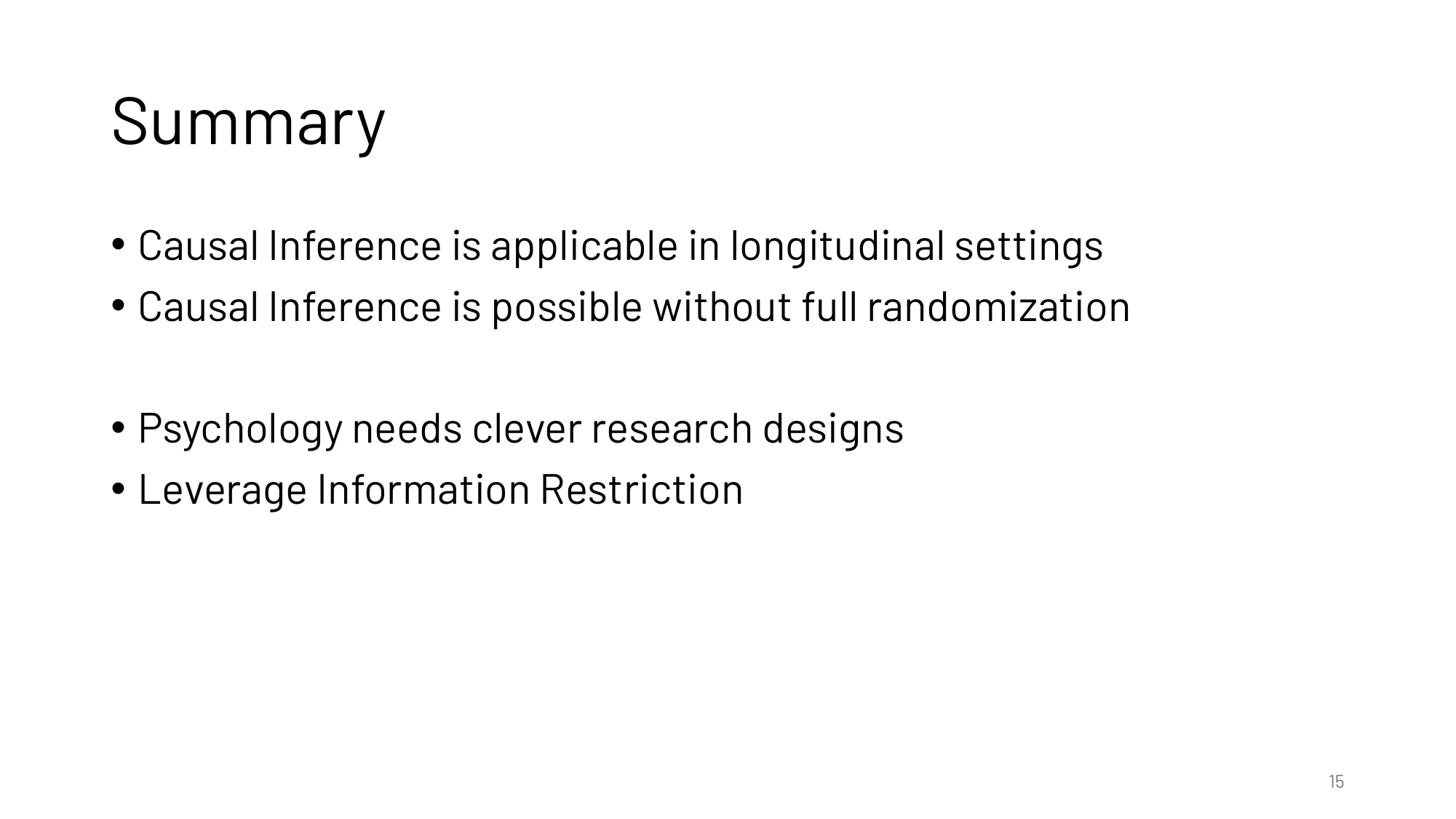

# Summary
Causal Inference is applicable in longitudinal settings
Causal Inference is possible without full randomization

Psychology needs clever research designs
Leverage Information Restriction

15